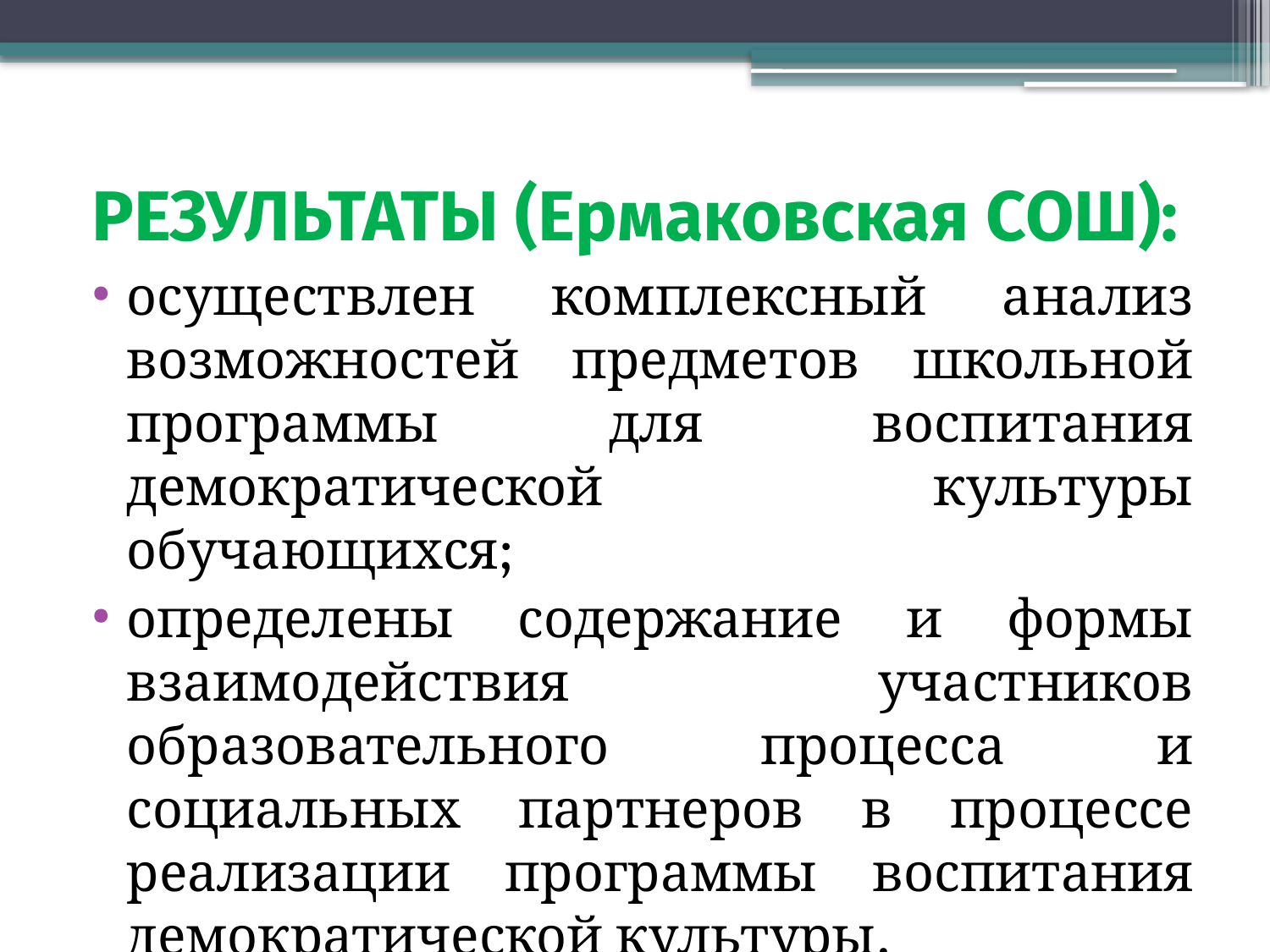

# РЕЗУЛЬТАТЫ (Ермаковская СОШ):
осуществлен комплексный анализ возможностей предметов школьной программы для воспитания демократической культуры обучающихся;
определены содержание и формы взаимодействия участников образовательного процесса и социальных партнеров в процессе реализации программы воспитания демократической культуры.